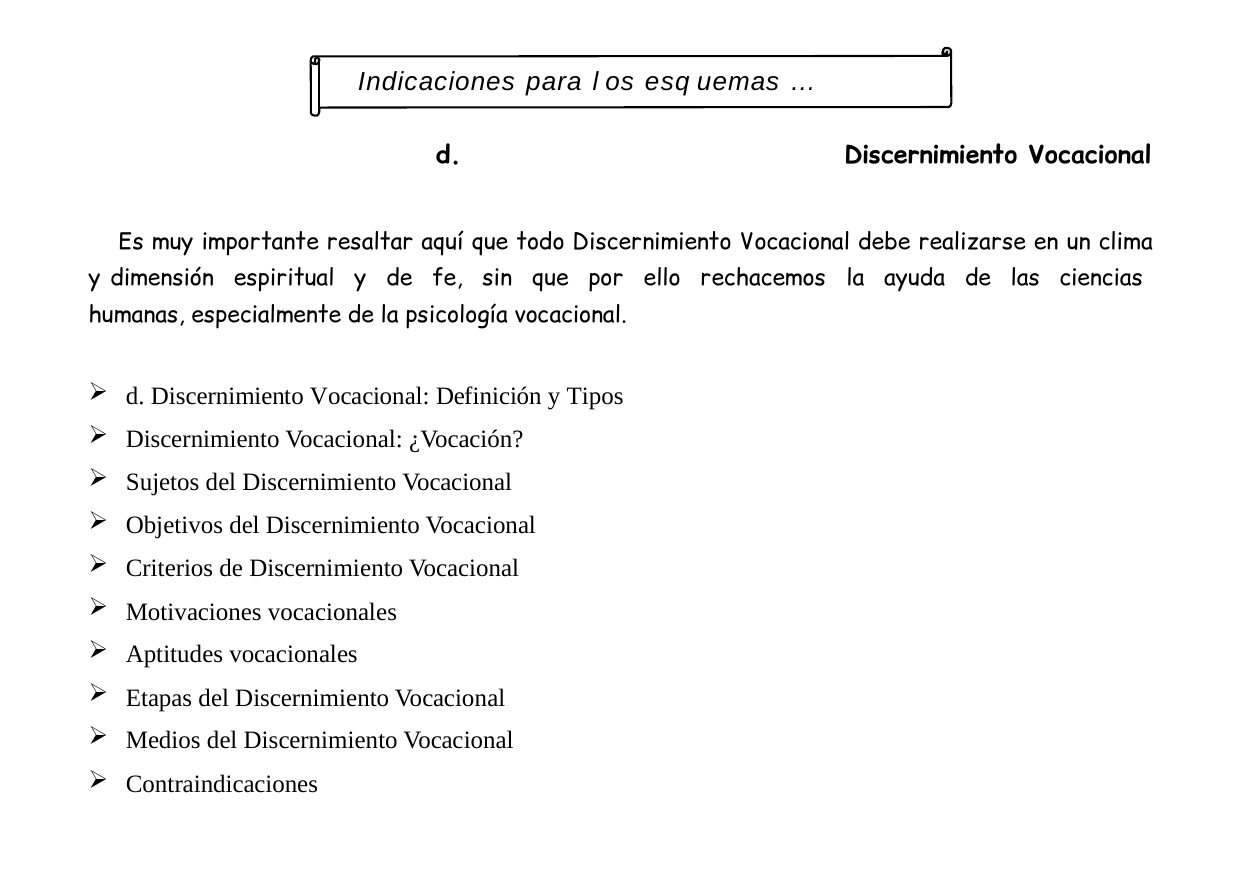

Indicaciones para l os esq uemas …

d.	Discernimiento Vocacional

Es muy importante resaltar aquí que todo Discernimiento Vocacional debe realizarse en un clima y dimensión  espiritual  y  de  fe,  sin  que  por  ello  rechacemos  la  ayuda  de  las  ciencias  humanas, especialmente de la psicología vocacional.

d. Discernimiento Vocacional: Definición y Tipos
Discernimiento Vocacional: ¿Vocación?
Sujetos del Discernimiento Vocacional
Objetivos del Discernimiento Vocacional
Criterios de Discernimiento Vocacional
Motivaciones vocacionales
Aptitudes vocacionales
Etapas del Discernimiento Vocacional
Medios del Discernimiento Vocacional
Contraindicaciones